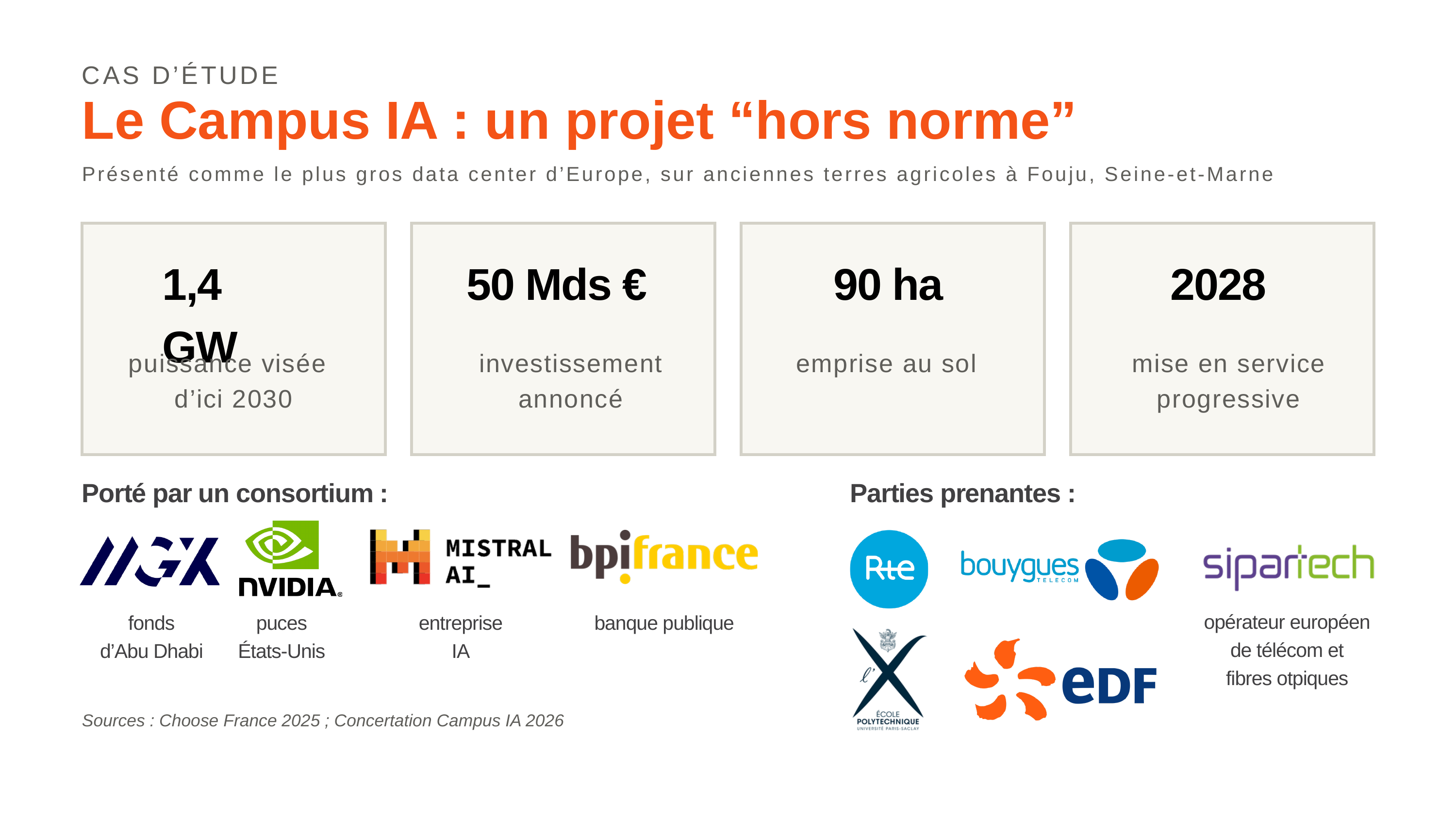

CAS D’ÉTUDE
Le Campus IA : un projet “hors norme”
Présenté comme le plus gros data center d’Europe, sur anciennes terres agricoles à Fouju, Seine-et-Marne

1,4 GW
50 Mds €
90 ha
2028
puissance visée
d’ici 2030
investissement
annoncé
emprise au sol
mise en service
progressive
Porté par un consortium :
Parties prenantes :

opérateur européen
de télécom et
fibres otpiques
fonds
d’Abu Dhabi
puces
États-Unis
entreprise
IA
banque publique

Sources : Choose France 2025 ; Concertation Campus IA 2026